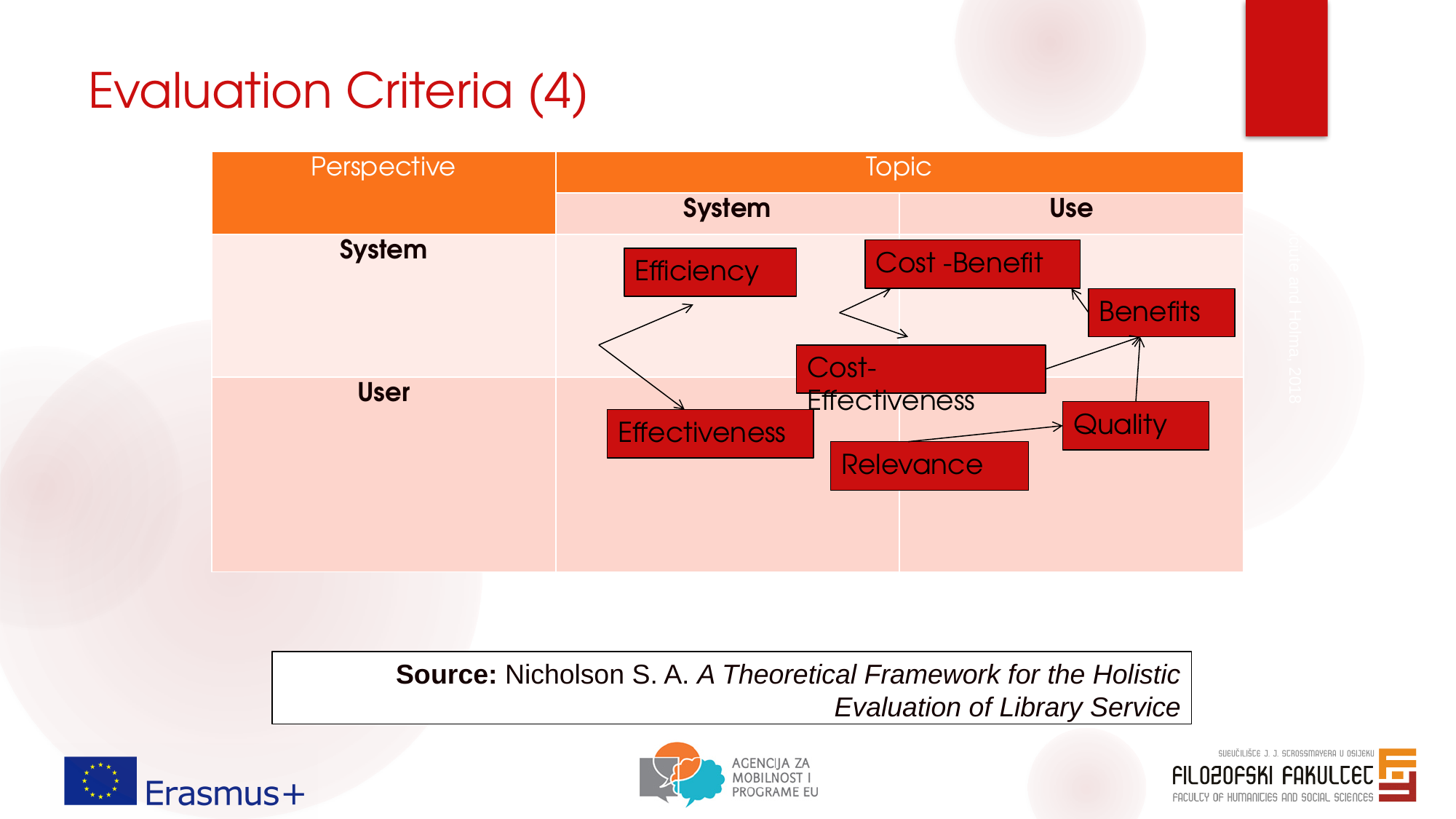

# Evaluation Criteria (4)
| Perspective | Topic |  |
| --- | --- | --- |
|  | System | Use |
| System |  |  |
| User |  |  |
Cost -Benefit

Efficiency
Benefits

Cost-Effectiveness
Maceviciute and Holma, 2018
Quality

Effectiveness
Relevance

Source: Nicholson S. A. A Theoretical Framework for the Holistic Evaluation of Library Service